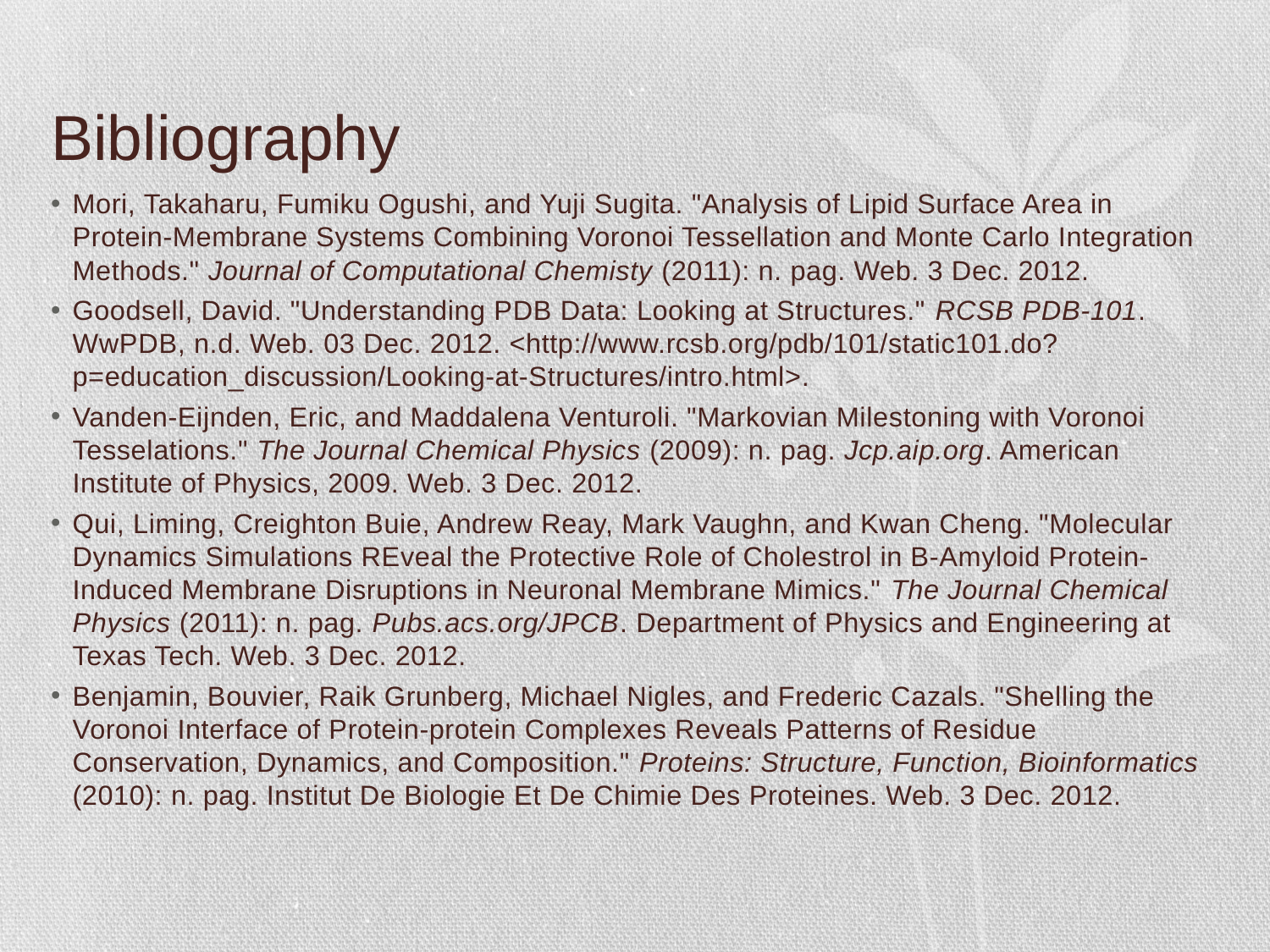

# Bibliography
Mori, Takaharu, Fumiku Ogushi, and Yuji Sugita. "Analysis of Lipid Surface Area in Protein-Membrane Systems Combining Voronoi Tessellation and Monte Carlo Integration Methods." Journal of Computational Chemisty (2011): n. pag. Web. 3 Dec. 2012.
Goodsell, David. "Understanding PDB Data: Looking at Structures." RCSB PDB-101. WwPDB, n.d. Web. 03 Dec. 2012. <http://www.rcsb.org/pdb/101/static101.do?p=education_discussion/Looking-at-Structures/intro.html>.
Vanden-Eijnden, Eric, and Maddalena Venturoli. "Markovian Milestoning with Voronoi Tesselations." The Journal Chemical Physics (2009): n. pag. Jcp.aip.org. American Institute of Physics, 2009. Web. 3 Dec. 2012.
Qui, Liming, Creighton Buie, Andrew Reay, Mark Vaughn, and Kwan Cheng. "Molecular Dynamics Simulations REveal the Protective Role of Cholestrol in B-Amyloid Protein-Induced Membrane Disruptions in Neuronal Membrane Mimics." The Journal Chemical Physics (2011): n. pag. Pubs.acs.org/JPCB. Department of Physics and Engineering at Texas Tech. Web. 3 Dec. 2012.
Benjamin, Bouvier, Raik Grunberg, Michael Nigles, and Frederic Cazals. "Shelling the Voronoi Interface of Protein-protein Complexes Reveals Patterns of Residue Conservation, Dynamics, and Composition." Proteins: Structure, Function, Bioinformatics (2010): n. pag. Institut De Biologie Et De Chimie Des Proteines. Web. 3 Dec. 2012.